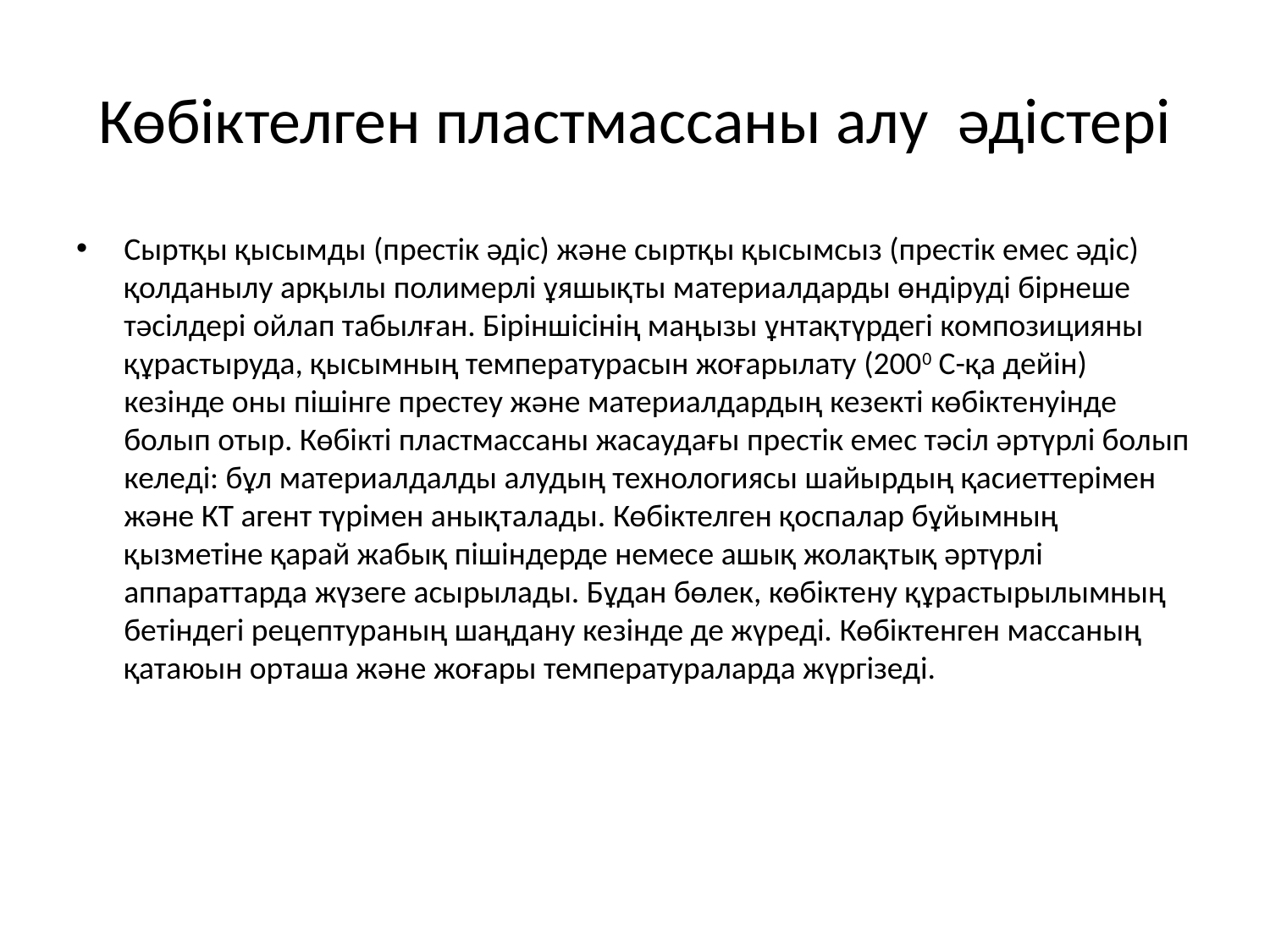

# Көбіктелген пластмассаны алу  әдістері
Сыртқы қысымды (престік әдіс) және сыртқы қысымсыз (престік емес әдіс) қолданылу арқылы полимерлі ұяшықты материалдарды өндіруді бірнеше тәсілдері ойлап табылған. Біріншісінің маңызы ұнтақтүрдегі композицияны құрастыруда, қысымның температурасын жоғарылату (2000 C-қа дейін) кезінде оны пішінге престеу және материалдардың кезекті көбіктенуінде болып отыр. Көбікті пластмассаны жасаудағы престік емес тәсіл әртүрлі болып келеді: бұл материалдалды алудың технологиясы шайырдың қасиеттерімен және КТ агент түрімен анықталады. Көбіктелген қоспалар бұйымның қызметіне қарай жабық пішіндерде немесе ашық жолақтық әртүрлі аппараттарда жүзеге асырылады. Бұдан бөлек, көбіктену құрастырылымның бетіндегі рецептураның шаңдану кезінде де жүреді. Көбіктенген массаның қатаюын орташа және жоғары температураларда жүргізеді.